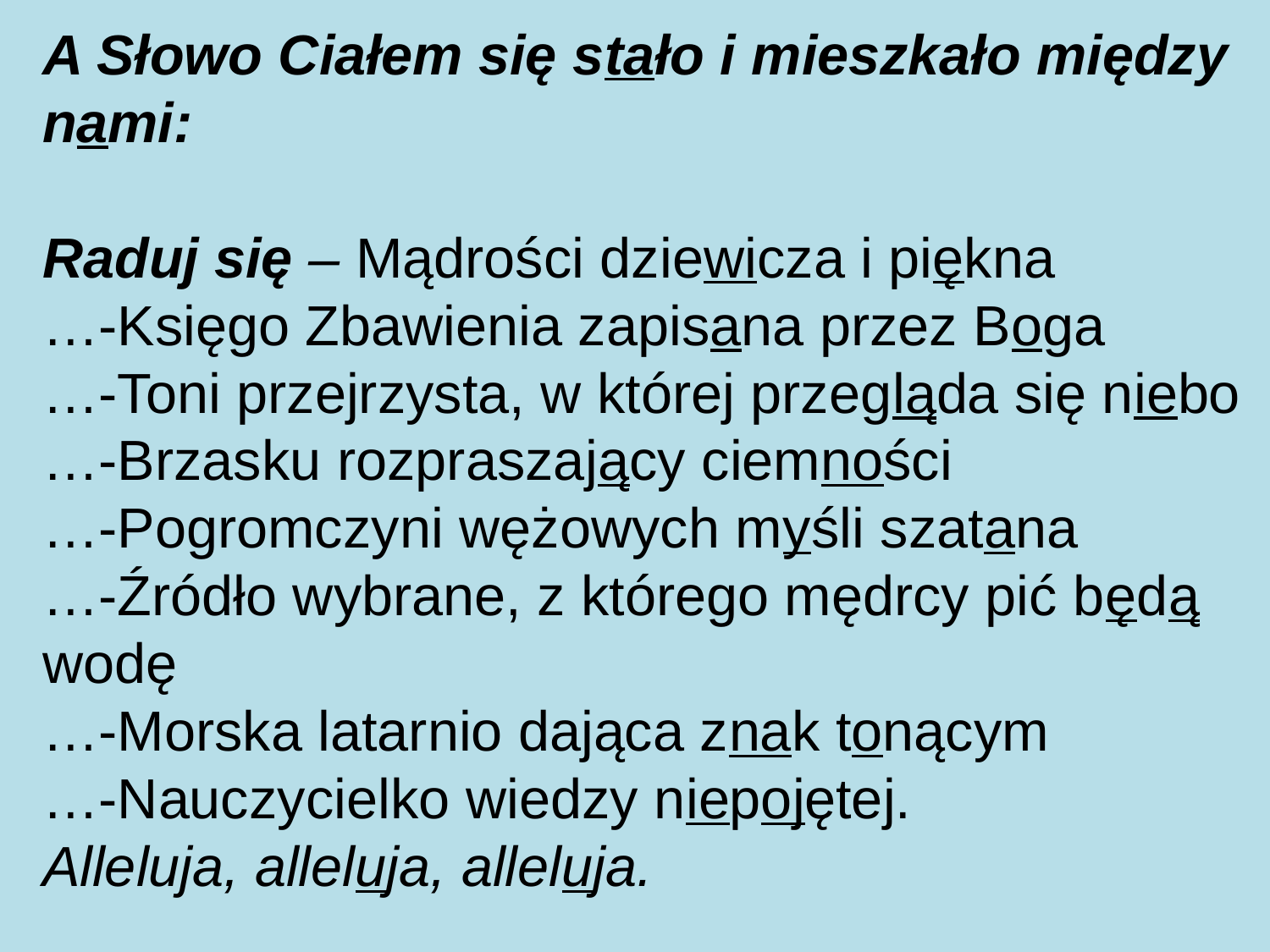

A Słowo Ciałem się stało i mieszkało między nami:

Raduj się – Mądrości dziewicza i piękna
…-Księgo Zbawienia zapisana przez Boga
…-Toni przejrzysta, w której przegląda się niebo
…-Brzasku rozpraszający ciemności
…-Pogromczyni wężowych myśli szatana
…-Źródło wybrane, z którego mędrcy pić będą wodę
…-Morska latarnio dająca znak tonącym
…-Nauczycielko wiedzy niepojętej.
Alleluja, alleluja, alleluja.